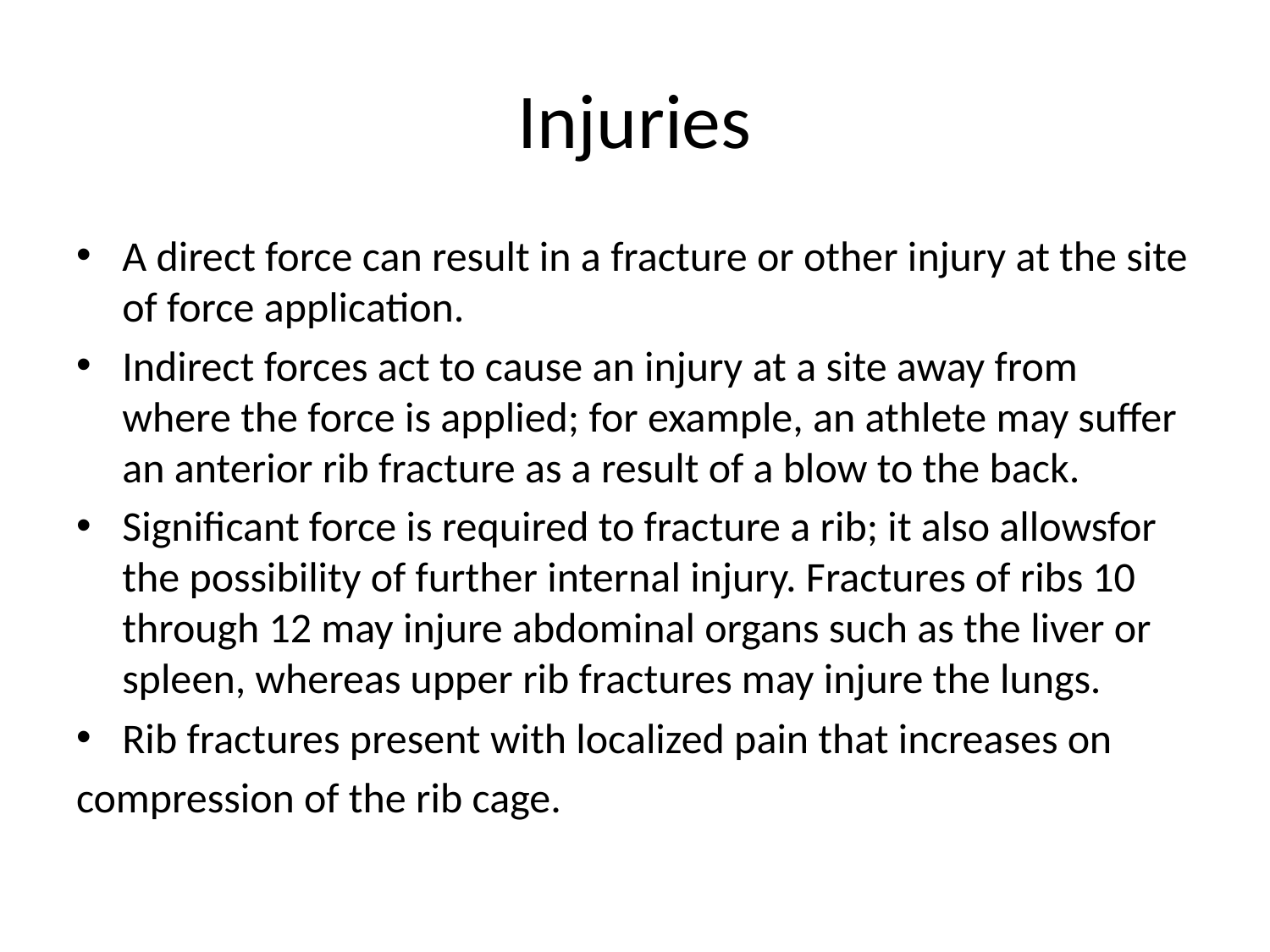

# Injuries
A direct force can result in a fracture or other injury at the site of force application.
Indirect forces act to cause an injury at a site away from where the force is applied; for example, an athlete may suffer an anterior rib fracture as a result of a blow to the back.
Significant force is required to fracture a rib; it also allowsfor the possibility of further internal injury. Fractures of ribs 10 through 12 may injure abdominal organs such as the liver or spleen, whereas upper rib fractures may injure the lungs.
Rib fractures present with localized pain that increases on
compression of the rib cage.